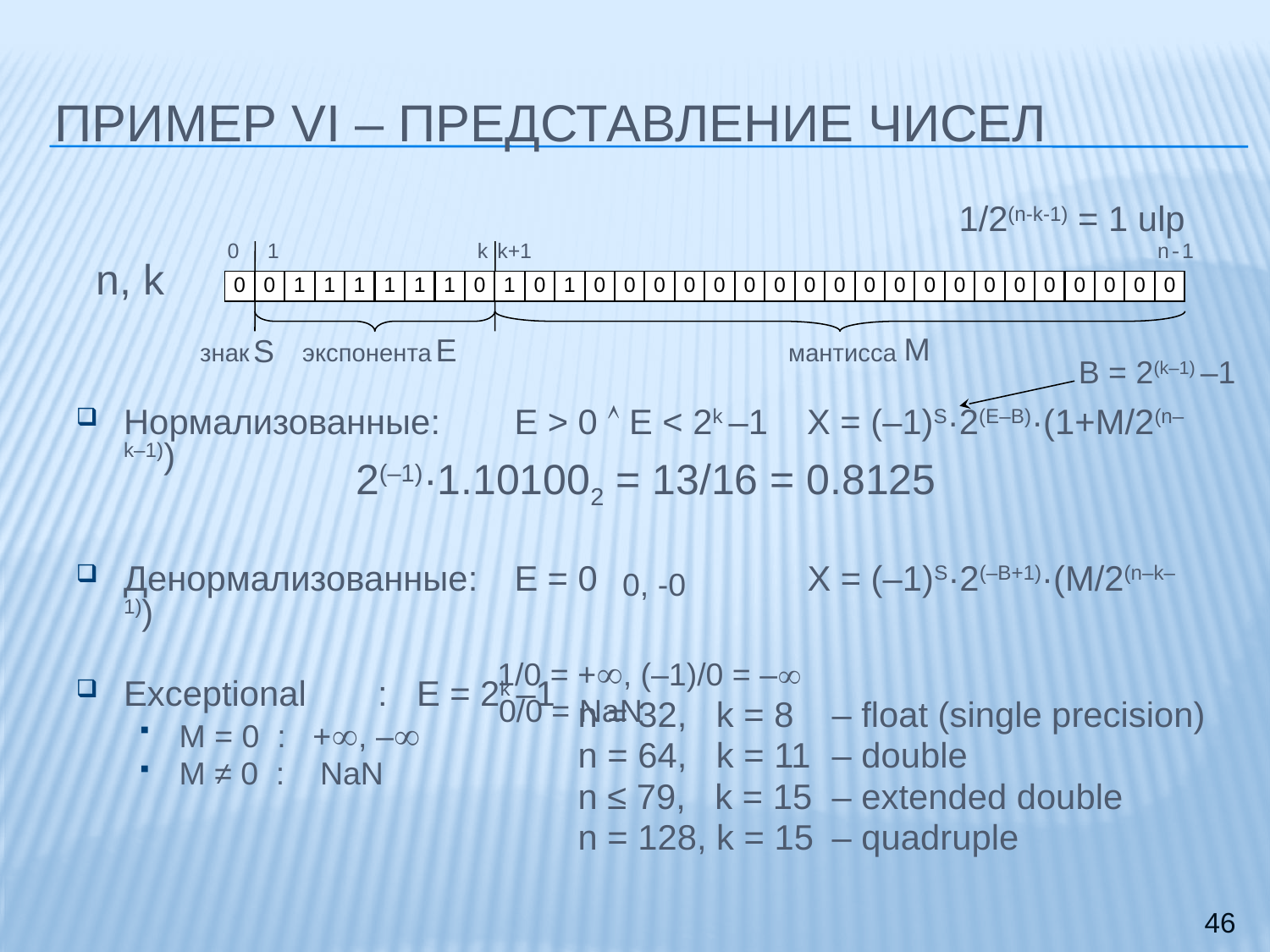

# Пример VI – представление чисел
1/2(n-k-1) = 1 ulp

0
1
k
k+1
n-1

n, k
0
0
1
1
1
1
1
1
0
1
0
1
0
0
0
0
0
0
0
0
0
0
0
0
0
0
0
0
0
0
0
0
M
E
S
знак
экспонента
мантисса
B = 2(k–1) –1

Нормализованные:	 E > 0 ∧ E < 2k –1    X = (–1)S·2(E–B)·(1+M/2(n–k–1))

Денормализованные:	 E = 0 		     X = (–1)S·2(–B+1)·(M/2(n–k–1))

Exceptional	:   E = 2k –1
M = 0  :   +∞, –∞
M ≠ 0  :    NaN
2(–1)·1.101002 = 13/16 = 0.8125
0, -0
1/0 = +∞, (–1)/0 = –∞
0/0 = NaN
n = 32,   k = 8 	– float (single precision)
n = 64,   k = 11 	– double
n ≤ 79,   k = 15	– extended double
n = 128, k = 15	– quadruple
46